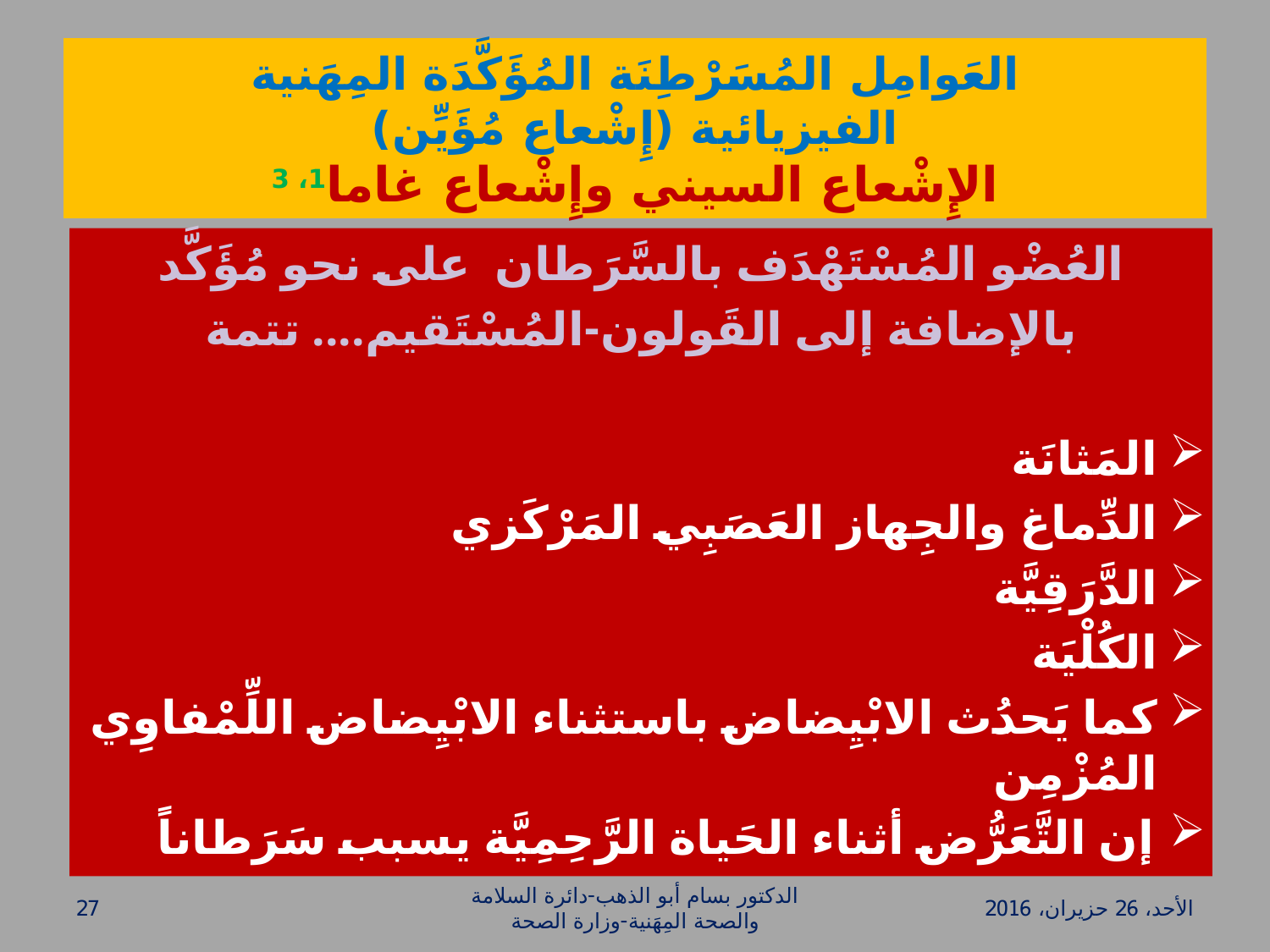

# العَوامِل المُسَرْطِنَة المُؤَكَّدَة المِهَنية الفيزيائية (إِشْعاع مُؤَيِّن) الإِشْعاع السيني وإِشْعاع غاما1، 3
العُضْو المُسْتَهْدَف بالسَّرَطان  على نحو مُؤَكَّد
بالإضافة إلى القَولون-المُسْتَقيم.... تتمة

المَثانَة
الدِّماغ والجِهاز العَصَبِي المَرْكَزي
الدَّرَقِيَّة
الكُلْيَة
كما يَحدُث الابْيِضاض باستثناء الابْيِضاض اللِّمْفاوِي المُزْمِن
إن التَّعَرُّض أثناء الحَياة الرَّحِمِيَّة يسبب سَرَطاناً
27
الدكتور بسام أبو الذهب-دائرة السلامة والصحة المِهَنية-وزارة الصحة
الأحد، 26 حزيران، 2016